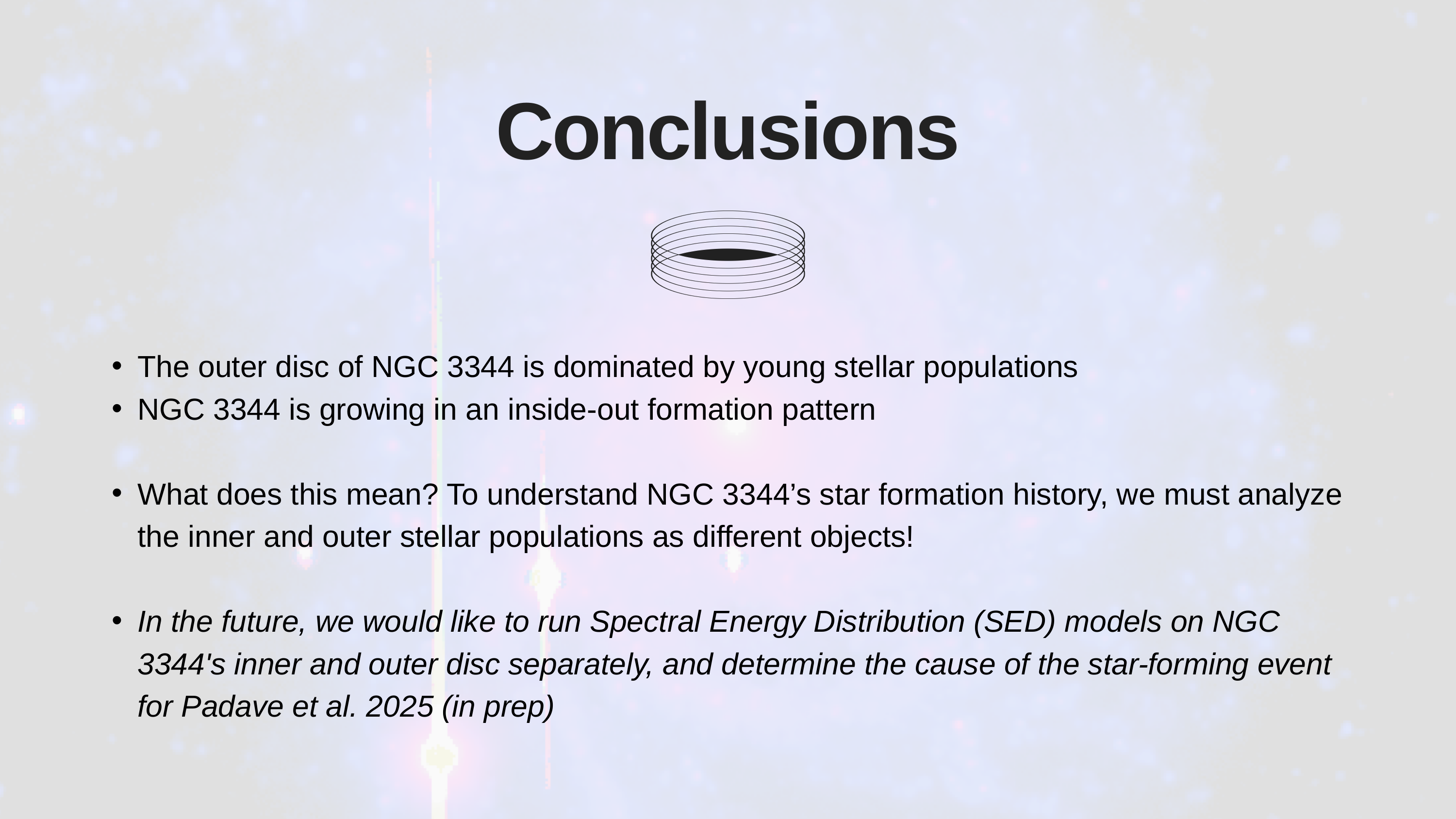

Conclusions

The outer disc of NGC 3344 is dominated by young stellar populations
NGC 3344 is growing in an inside-out formation pattern

What does this mean? To understand NGC 3344’s star formation history, we must analyze the inner and outer stellar populations as different objects!

In the future, we would like to run Spectral Energy Distribution (SED) models on NGC 3344's inner and outer disc separately, and determine the cause of the star-forming event for Padave et al. 2025 (in prep)